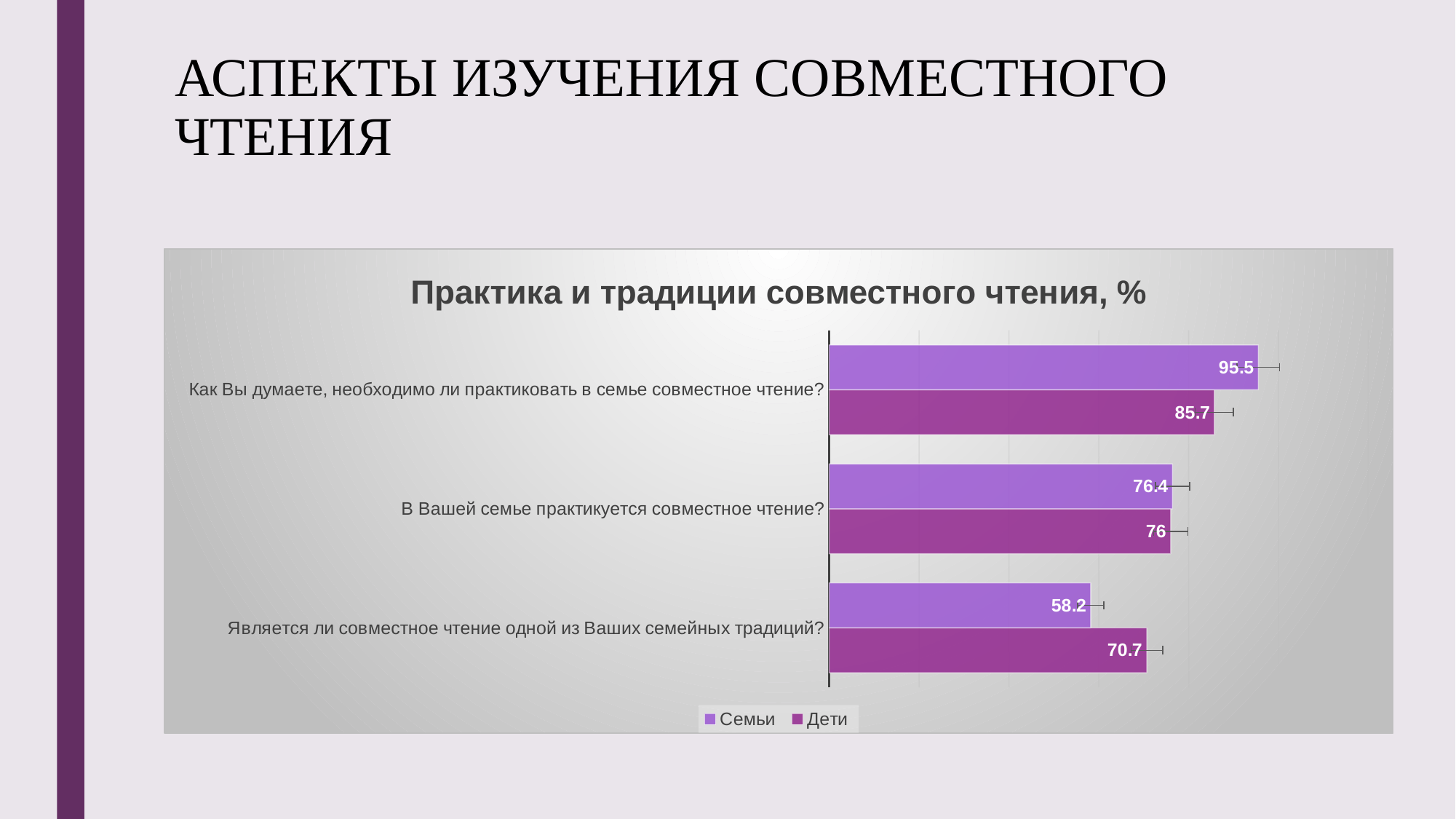

# АСПЕКТЫ ИЗУЧЕНИЯ СОВМЕСТНОГО  ЧТЕНИЯ

### Chart: Практика и традиции совместного чтения, %

| Category | Дети  | Семьи  |
|---|---|---|
| Является ли совместное чтение одной из Ваших семейных традиций? | 70.7 | 58.2 |
| В Вашей семье практикуется совместное чтение? | 76.0 | 76.4 |
| Как Вы думаете, необходимо ли практиковать в семье совместное чтение? | 85.7 | 95.5 |